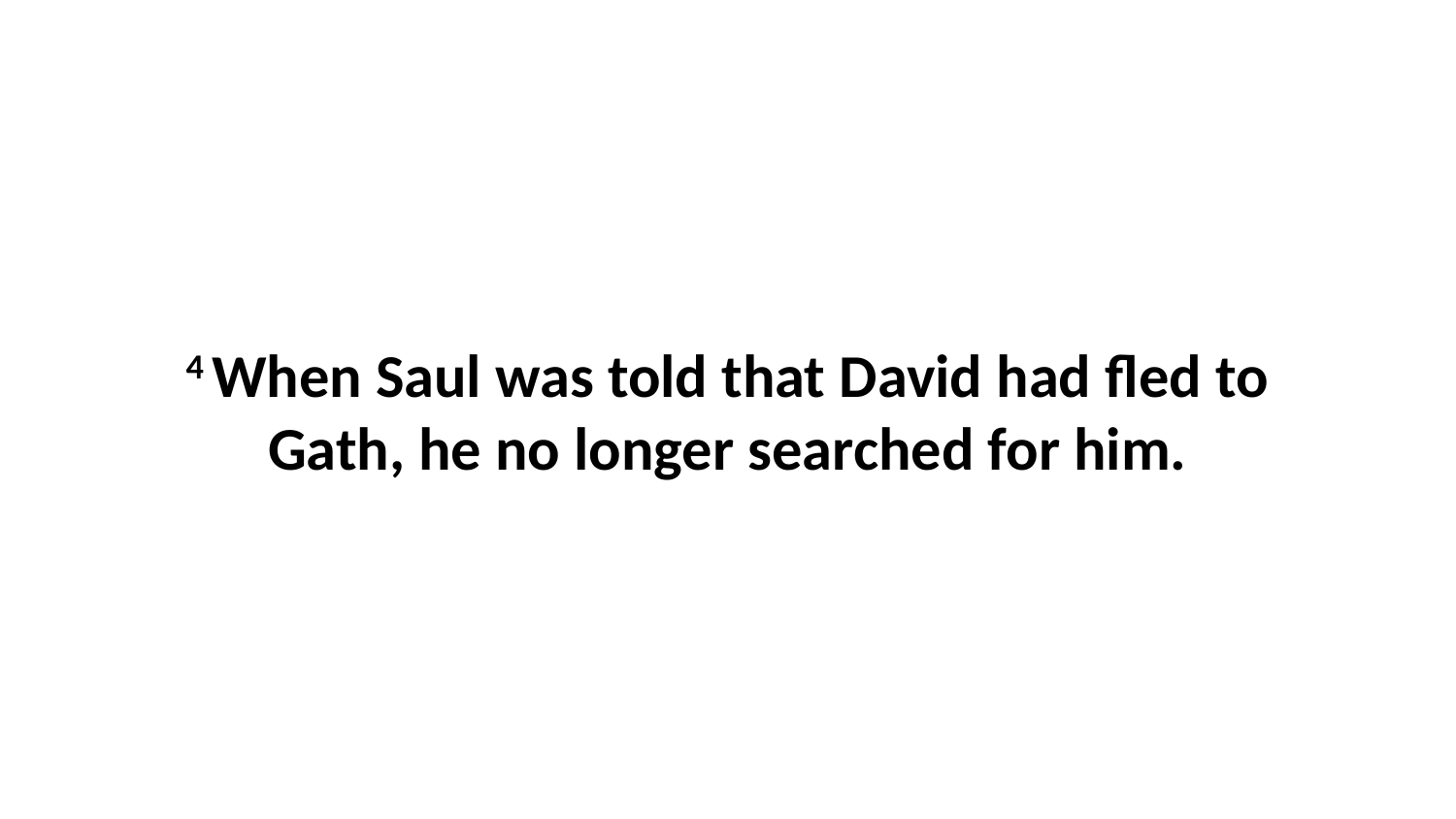

4 When Saul was told that David had fled to Gath, he no longer searched for him.